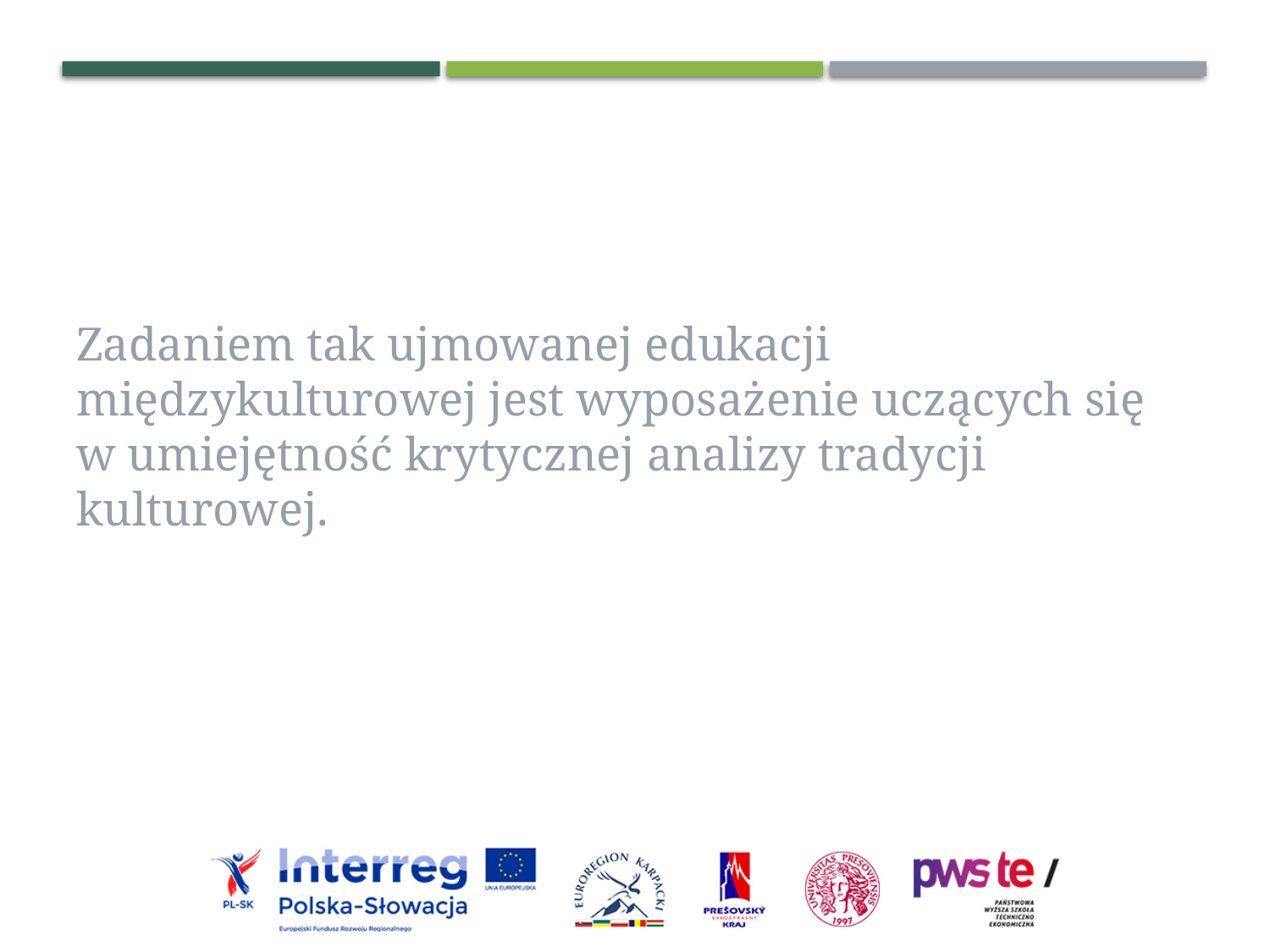

Zadaniem tak ujmowanej edukacji międzykulturowej jest wyposażenie uczących się w umiejętność krytycznej analizy tradycji kulturowej.